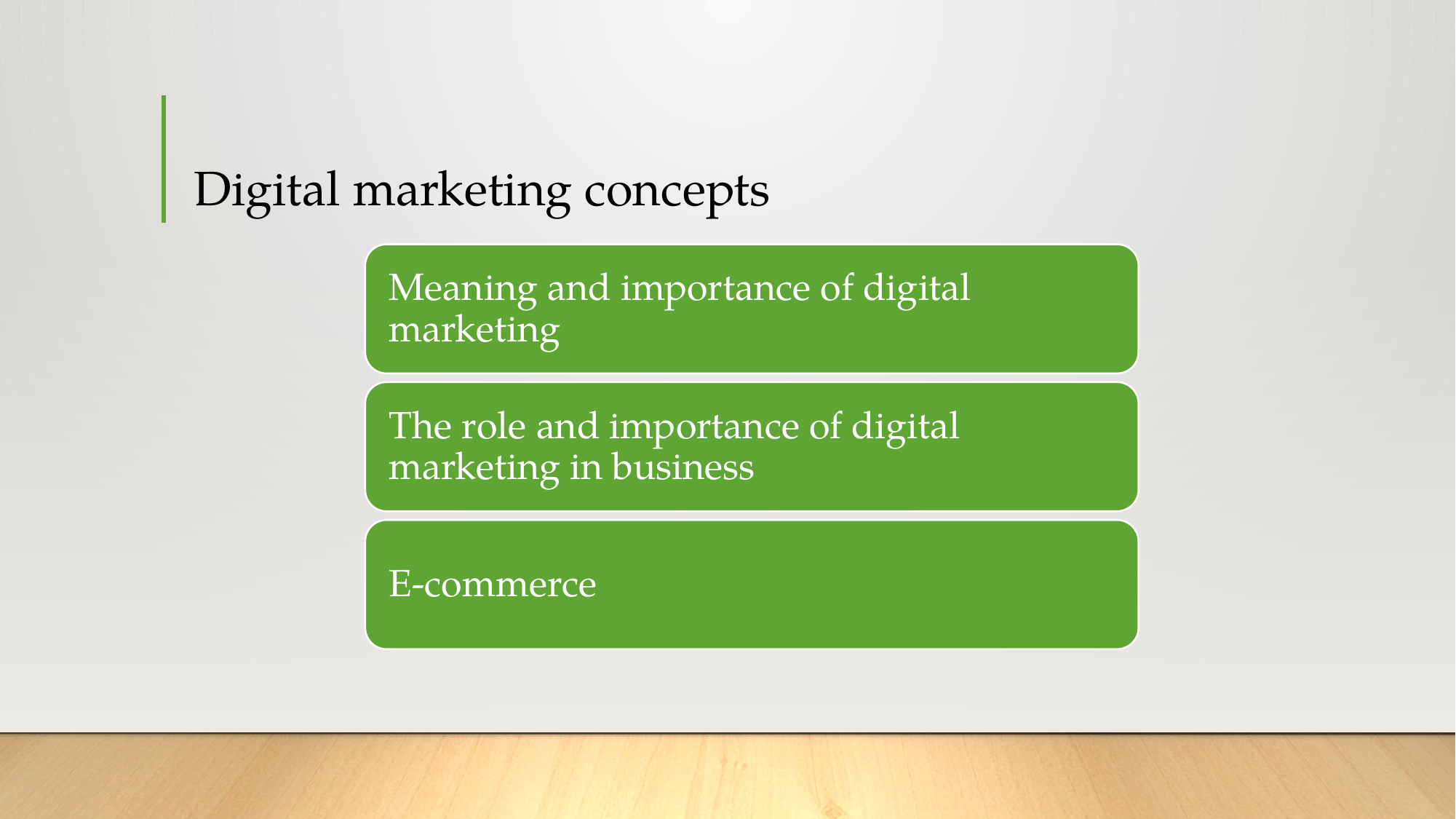

# Digital marketing concepts
Meaning and importance of digital marketing
The role and importance of digital marketing in business
E-commerce